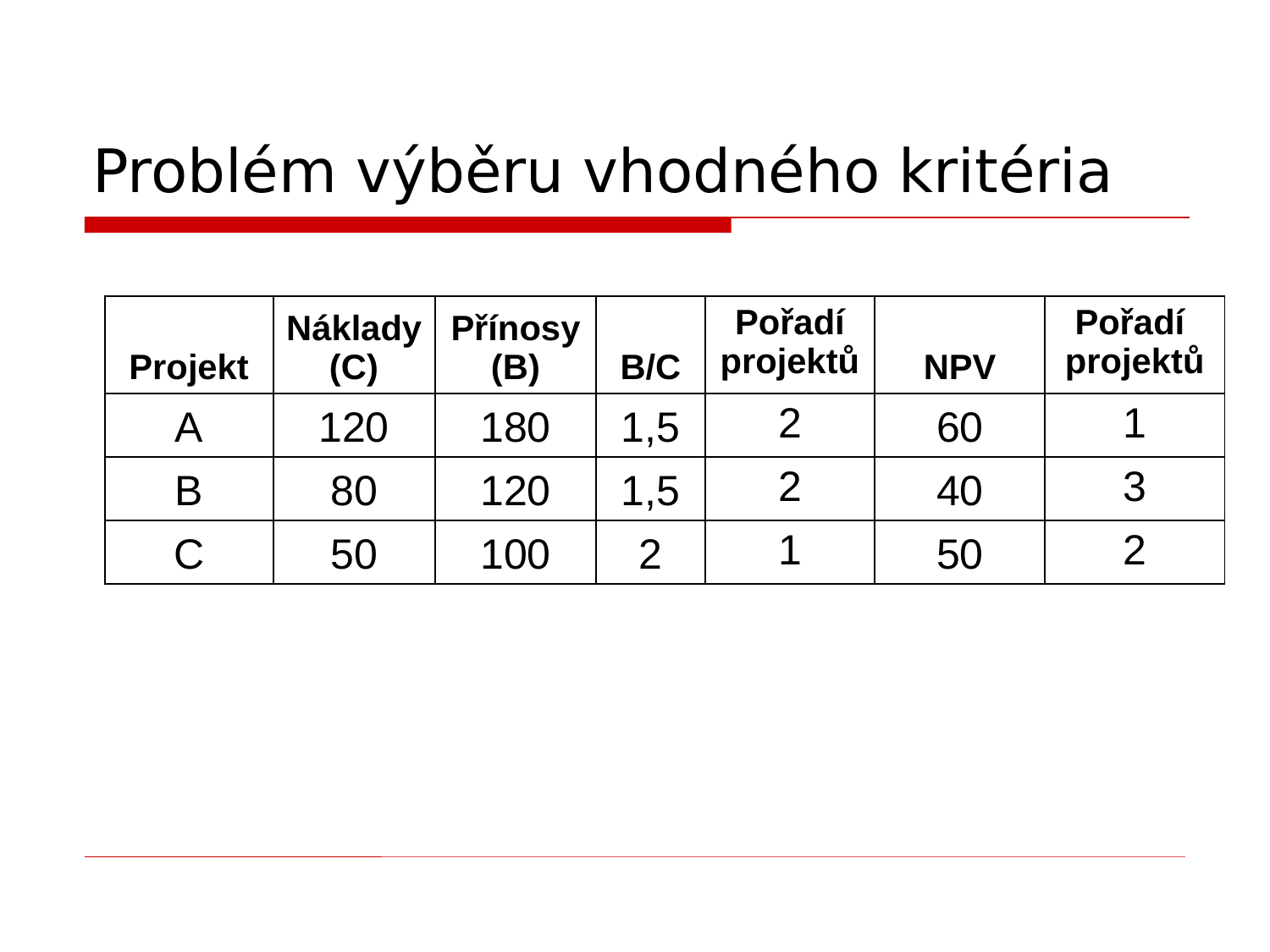

# Problém výběru vhodného kritéria

| Projekt | Náklady (C) | Přínosy (B) | B/C | Pořadí projektů | NPV | Pořadí projektů |
| --- | --- | --- | --- | --- | --- | --- |
| A | 120 | 180 | 1,5 | 2 | 60 | 1 |
| B | 80 | 120 | 1,5 | 2 | 40 | 3 |
| C | 50 | 100 | 2 | 1 | 50 | 2 |